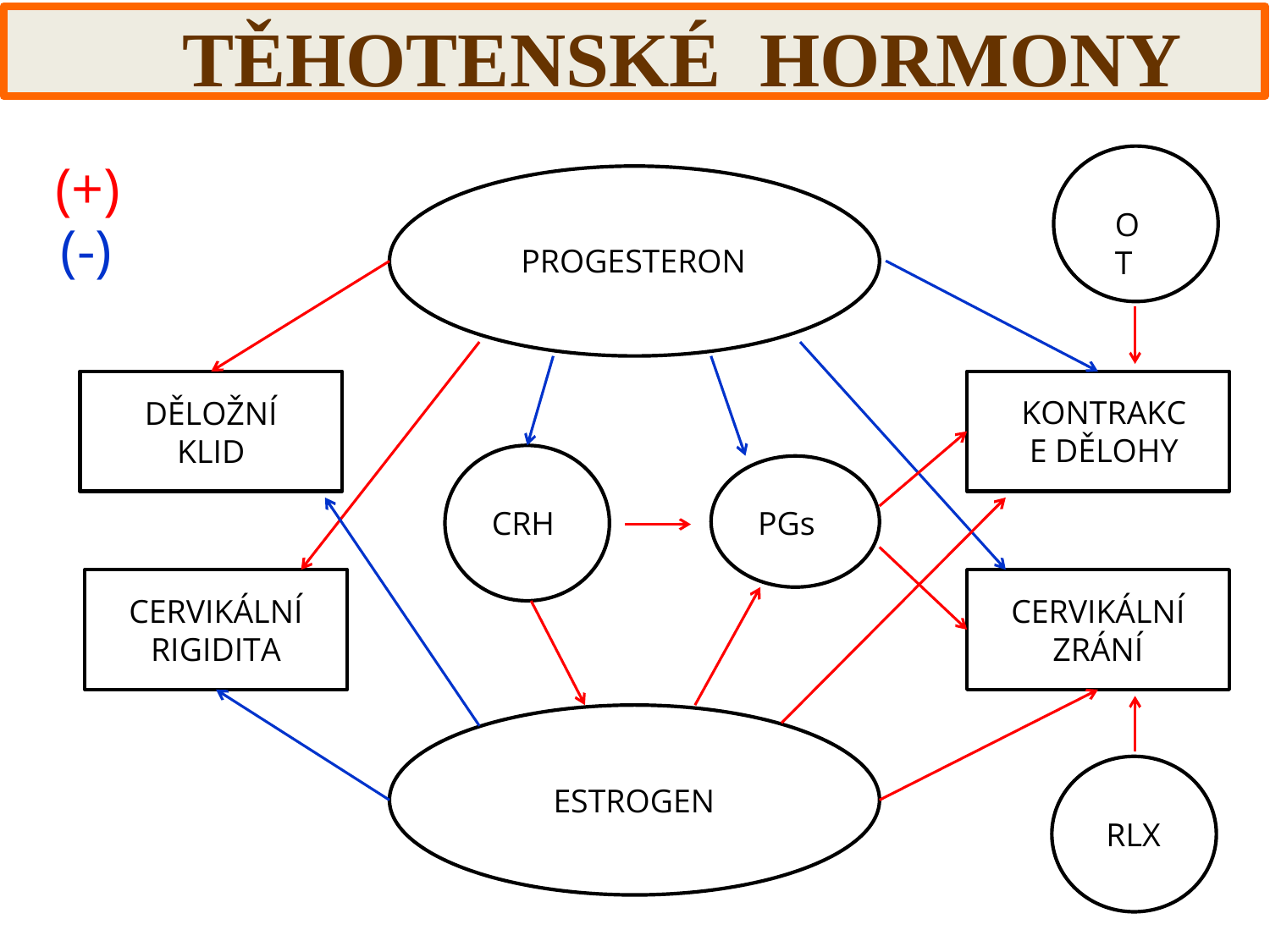

TĚHOTENSKÉ  HORMONY

OT
(+)

(-)
PROGESTERON
DĚLOŽNÍ
KLID

KONTRAKCE DĚLOHY

CRH
c
PGs

CERVIKÁLNÍ
RIGIDITA

CERVIKÁLNÍ ZRÁNÍ

RLX
ESTROGEN